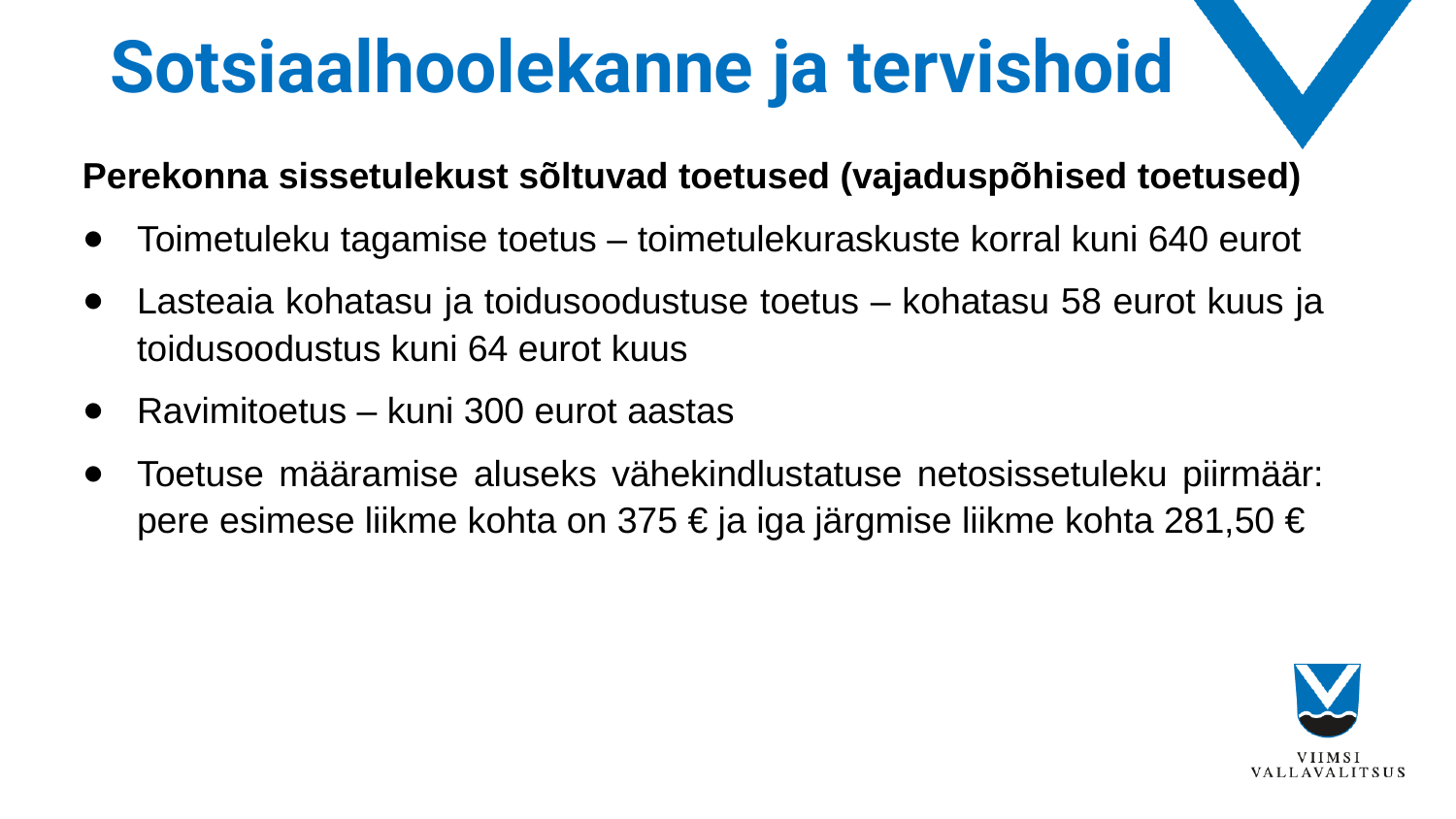

# Sotsiaalhoolekanne ja tervishoid
Perekonna sissetulekust sõltuvad toetused (vajaduspõhised toetused)
Toimetuleku tagamise toetus – toimetulekuraskuste korral kuni 640 eurot
Lasteaia kohatasu ja toidusoodustuse toetus – kohatasu 58 eurot kuus ja toidusoodustus kuni 64 eurot kuus
Ravimitoetus – kuni 300 eurot aastas
Toetuse määramise aluseks vähekindlustatuse netosissetuleku piirmäär: pere esimese liikme kohta on 375 € ja iga järgmise liikme kohta 281,50 €